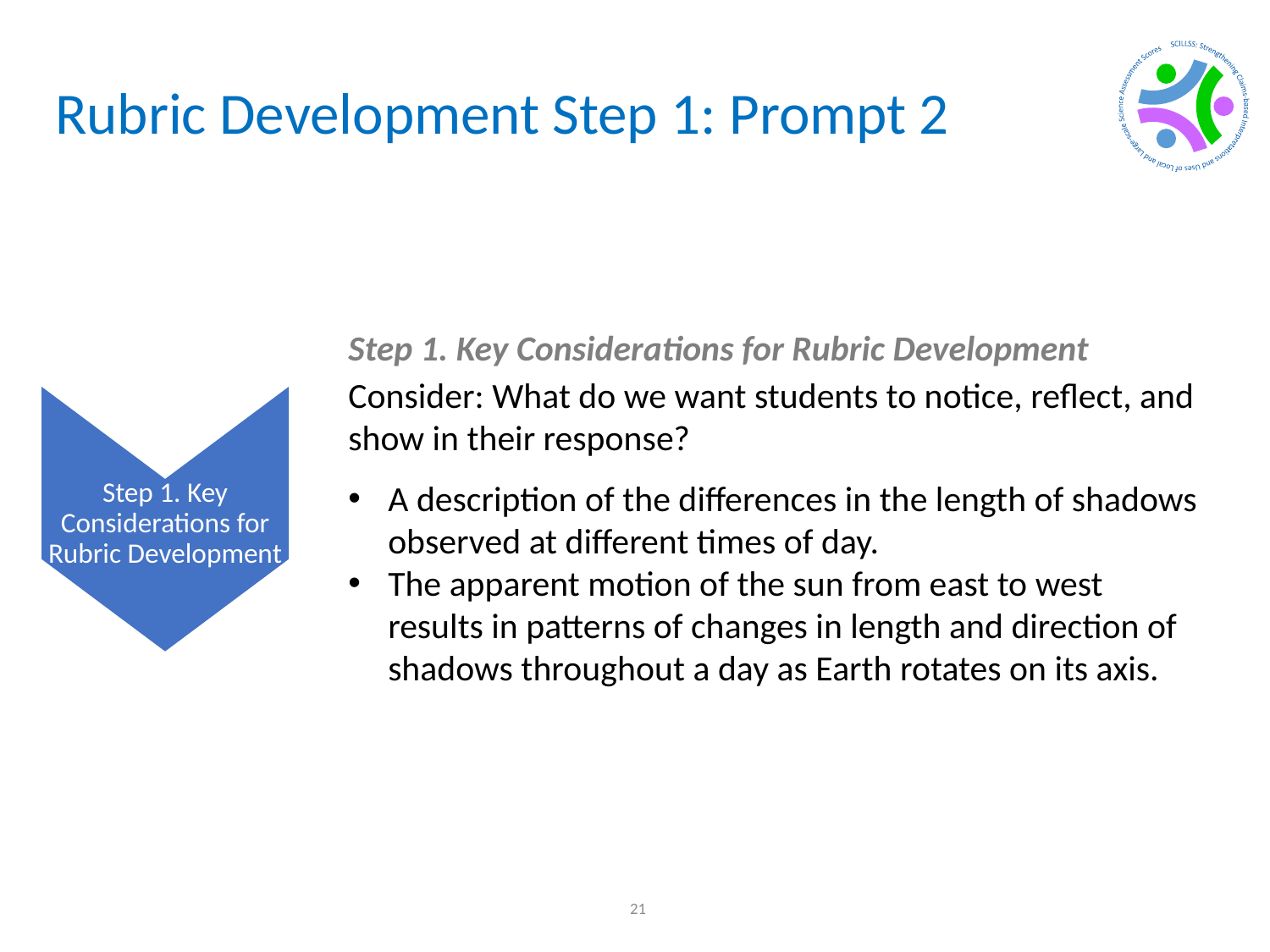

# Rubric Development Step 1: Prompt 2
Step 1. Key Considerations for Rubric Development
Consider: What do we want students to notice, reflect, and show in their response?

Step 1. Key Considerations for Rubric Development
A description of the differences in the length of shadows observed at different times of day.
The apparent motion of the sun from east to west results in patterns of changes in length and direction of shadows throughout a day as Earth rotates on its axis.